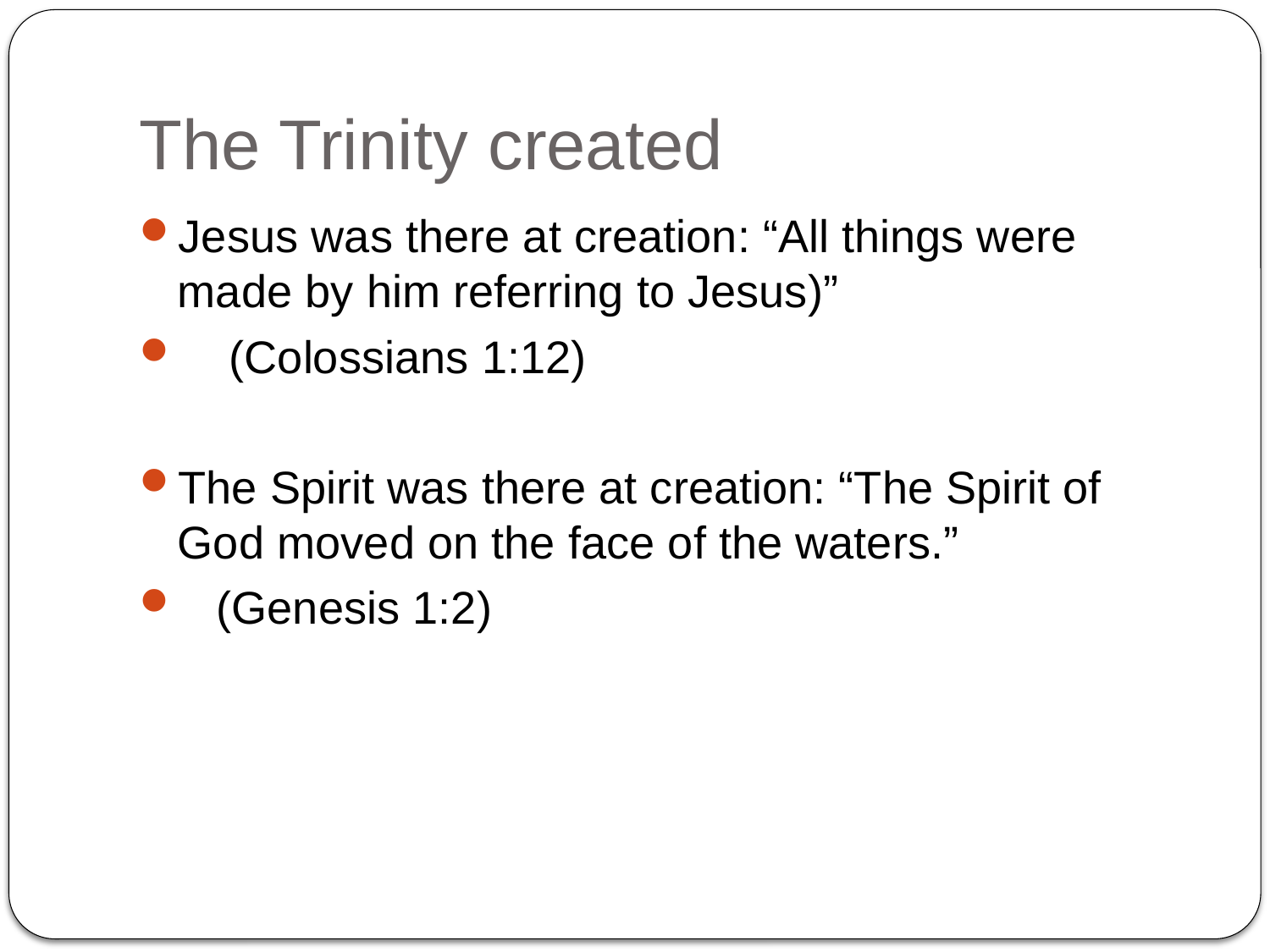

# The Trinity created
Jesus was there at creation: “All things were made by him referring to Jesus)”
    (Colossians 1:12)

The Spirit was there at creation: “The Spirit of God moved on the face of the waters.”
   (Genesis 1:2)